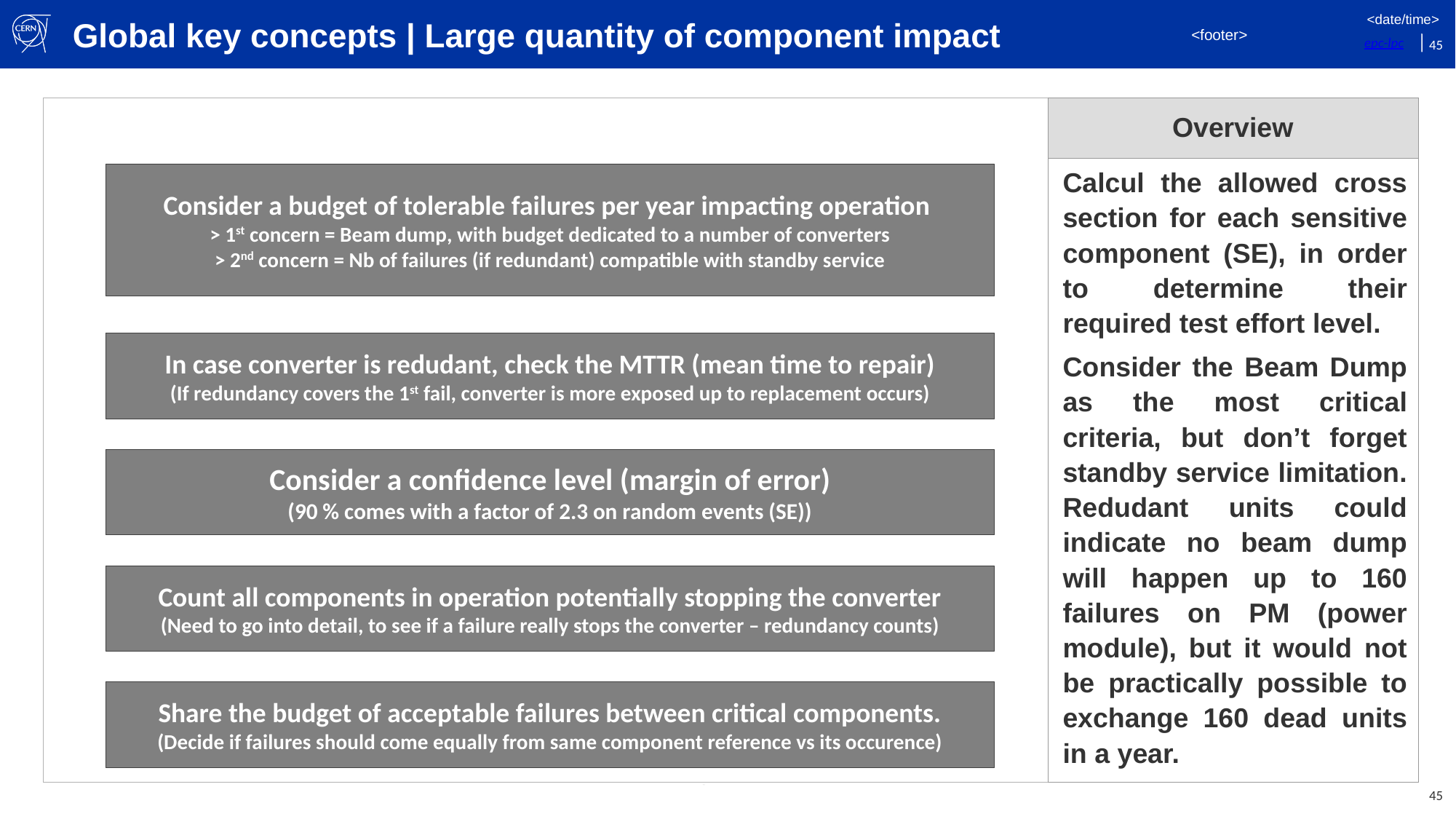

# Global key concepts | Large quantity of component impact
|  | Overview |
| --- | --- |
|  | Calcul the allowed cross section for each sensitive component (SE), in order to determine their required test effort level. Consider the Beam Dump as the most critical criteria, but don’t forget standby service limitation. Redudant units could indicate no beam dump will happen up to 160 failures on PM (power module), but it would not be practically possible to exchange 160 dead units in a year. |
Consider a budget of tolerable failures per year impacting operation
> 1st concern = Beam dump, with budget dedicated to a number of converters
> 2nd concern = Nb of failures (if redundant) compatible with standby service
In case converter is redudant, check the MTTR (mean time to repair)
(If redundancy covers the 1st fail, converter is more exposed up to replacement occurs)
Consider a confidence level (margin of error)
(90 % comes with a factor of 2.3 on random events (SE))
Count all components in operation potentially stopping the converter
(Need to go into detail, to see if a failure really stops the converter – redundancy counts)
Share the budget of acceptable failures between critical components.
(Decide if failures should come equally from same component reference vs its occurence)